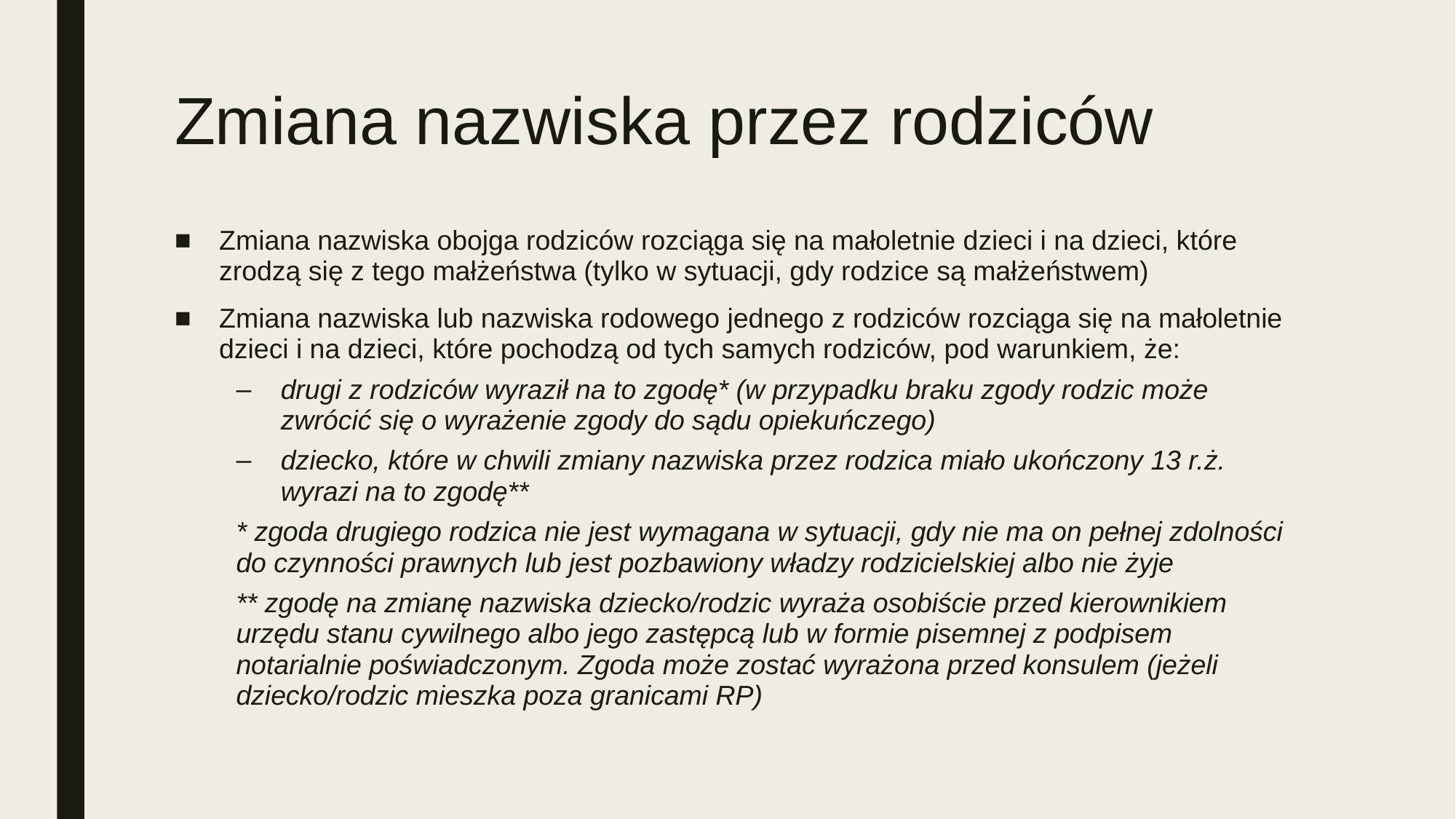

# Zmiana nazwiska przez rodziców
Zmiana nazwiska obojga rodziców rozciąga się na małoletnie dzieci i na dzieci, które zrodzą się z tego małżeństwa (tylko w sytuacji, gdy rodzice są małżeństwem)
Zmiana nazwiska lub nazwiska rodowego jednego z rodziców rozciąga się na małoletnie dzieci i na dzieci, które pochodzą od tych samych rodziców, pod warunkiem, że:
drugi z rodziców wyraził na to zgodę* (w przypadku braku zgody rodzic może zwrócić się o wyrażenie zgody do sądu opiekuńczego)
dziecko, które w chwili zmiany nazwiska przez rodzica miało ukończony 13 r.ż. wyrazi na to zgodę**
* zgoda drugiego rodzica nie jest wymagana w sytuacji, gdy nie ma on pełnej zdolności do czynności prawnych lub jest pozbawiony władzy rodzicielskiej albo nie żyje
** zgodę na zmianę nazwiska dziecko/rodzic wyraża osobiście przed kierownikiem urzędu stanu cywilnego albo jego zastępcą lub w formie pisemnej z podpisem notarialnie poświadczonym. Zgoda może zostać wyrażona przed konsulem (jeżeli dziecko/rodzic mieszka poza granicami RP)